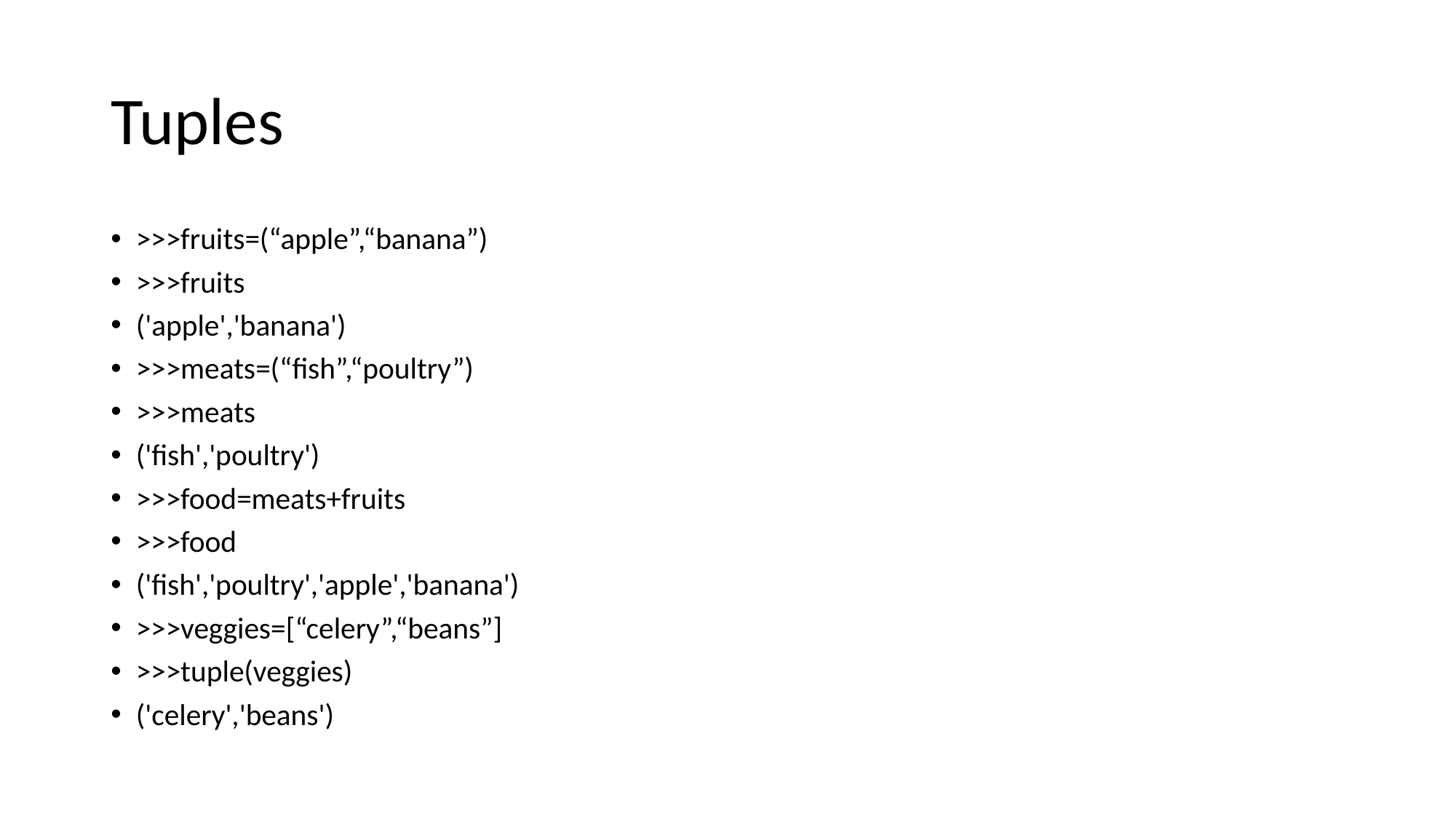

# Tuples
>>>fruits=(“apple”,“banana”)
>>>fruits
('apple','banana')
>>>meats=(“fish”,“poultry”)
>>>meats
('fish','poultry')
>>>food=meats+fruits
>>>food
('fish','poultry','apple','banana')
>>>veggies=[“celery”,“beans”]
>>>tuple(veggies)
('celery','beans')